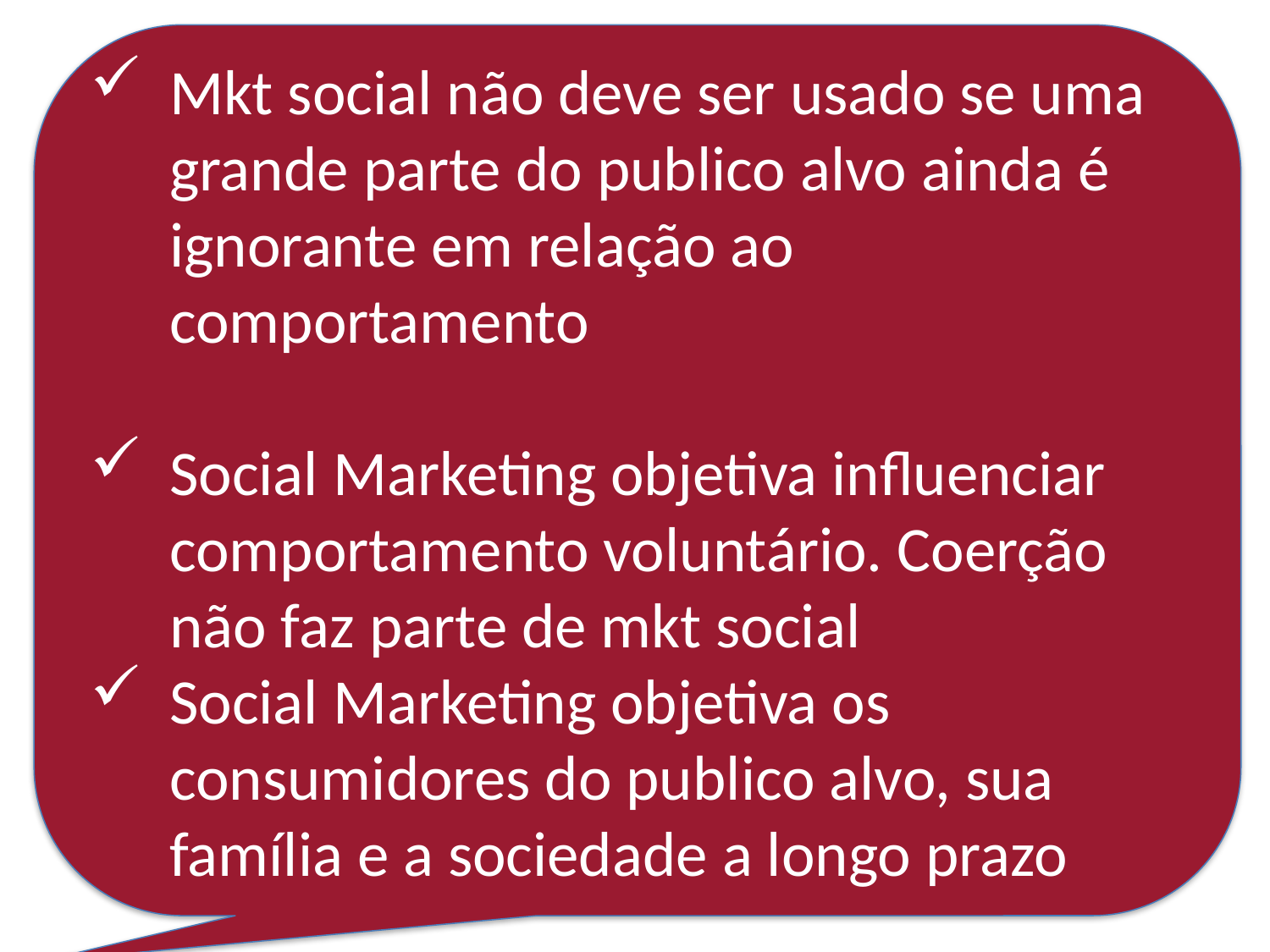

Mkt social não deve ser usado se uma grande parte do publico alvo ainda é ignorante em relação ao comportamento

Social Marketing objetiva influenciar comportamento voluntário. Coerção não faz parte de mkt social
Social Marketing objetiva os consumidores do publico alvo, sua família e a sociedade a longo prazo